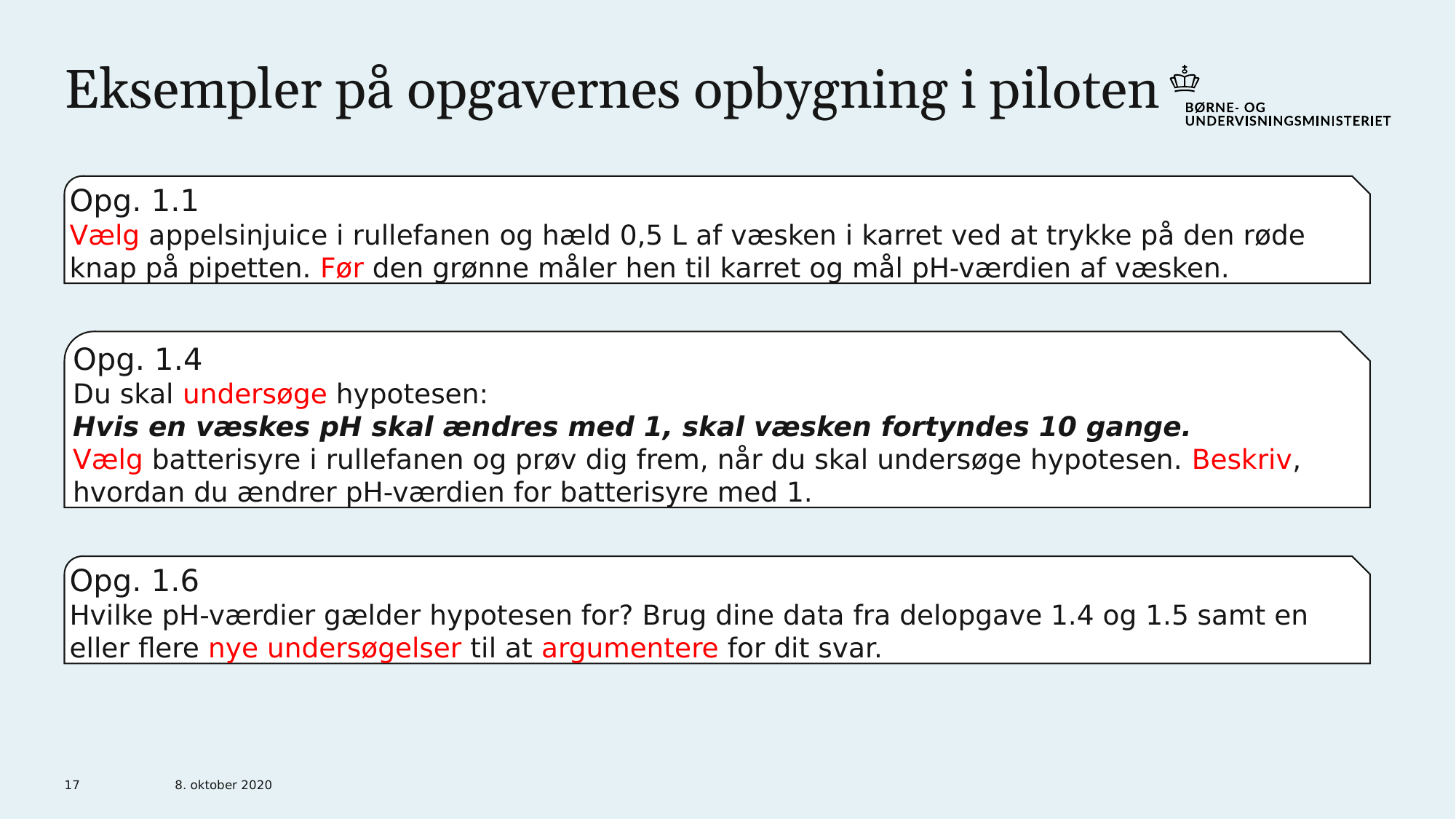

# Eksempler på opgavernes opbygning i piloten
Opg. 1.1
Vælg appelsinjuice i rullefanen og hæld 0,5 L af væsken i karret ved at trykke på den røde knap på pipetten. Før den grønne måler hen til karret og mål pH-værdien af væsken.
Opg. 1.4
Du skal undersøge hypotesen:
Hvis en væskes pH skal ændres med 1, skal væsken fortyndes 10 gange.
Vælg batterisyre i rullefanen og prøv dig frem, når du skal undersøge hypotesen. Beskriv, hvordan du ændrer pH-værdien for batterisyre med 1.
Opg. 1.6
Hvilke pH-værdier gælder hypotesen for? Brug dine data fra delopgave 1.4 og 1.5 samt en eller flere nye undersøgelser til at argumentere for dit svar.
17
8. oktober 2020